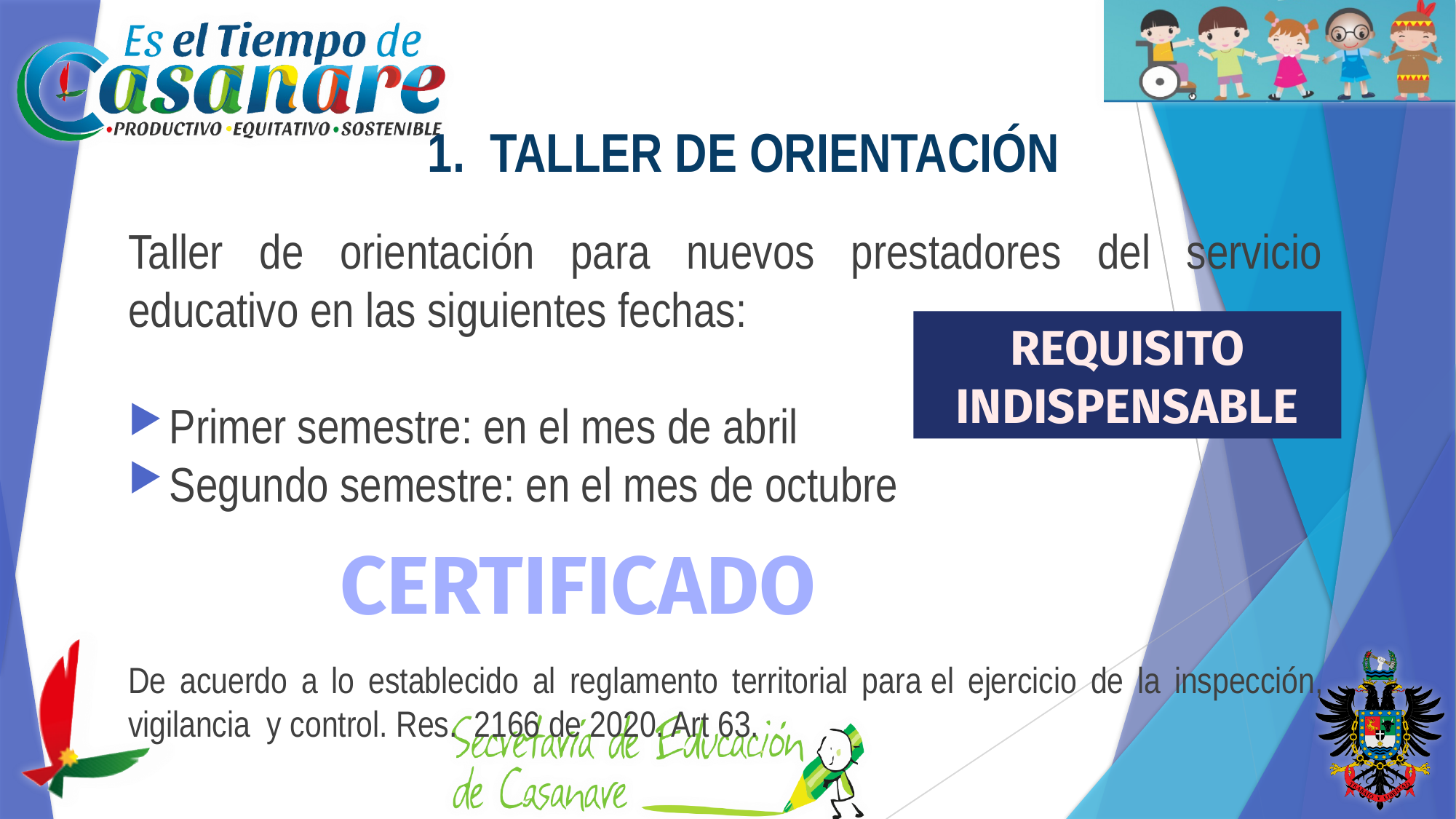

# 1.  TALLER DE ORIENTACIÓN
Taller de orientación para nuevos prestadores del servicio educativo en las siguientes fechas:

Primer semestre: en el mes de abril
Segundo semestre: en el mes de octubre

De acuerdo a lo establecido al reglamento territorial para el ejercicio de la inspección, vigilancia  y control. Res.  2166 de 2020. Art 63.
REQUISITO
INDISPENSABLE
CERTIFICADO